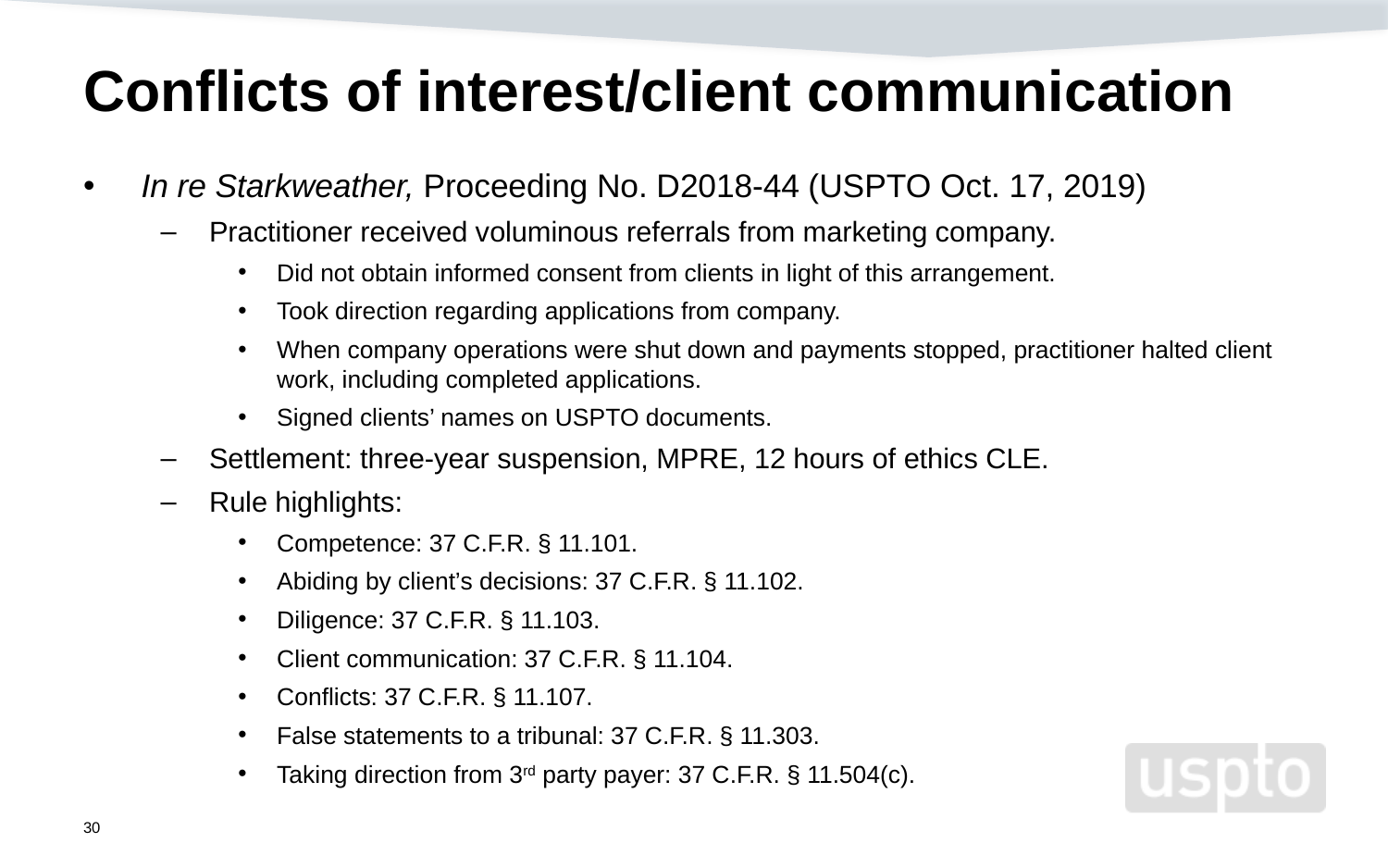

# Conflicts of interest/client communication
In re Starkweather, Proceeding No. D2018-44 (USPTO Oct. 17, 2019)
Practitioner received voluminous referrals from marketing company.
Did not obtain informed consent from clients in light of this arrangement.
Took direction regarding applications from company.
When company operations were shut down and payments stopped, practitioner halted client work, including completed applications.
Signed clients’ names on USPTO documents.
Settlement: three-year suspension, MPRE, 12 hours of ethics CLE.
Rule highlights:
Competence: 37 C.F.R. § 11.101.
Abiding by client’s decisions: 37 C.F.R. § 11.102.
Diligence: 37 C.F.R. § 11.103.
Client communication: 37 C.F.R. § 11.104.
Conflicts: 37 C.F.R. § 11.107.
False statements to a tribunal: 37 C.F.R. § 11.303.
Taking direction from 3rd party payer: 37 C.F.R. § 11.504(c).

30